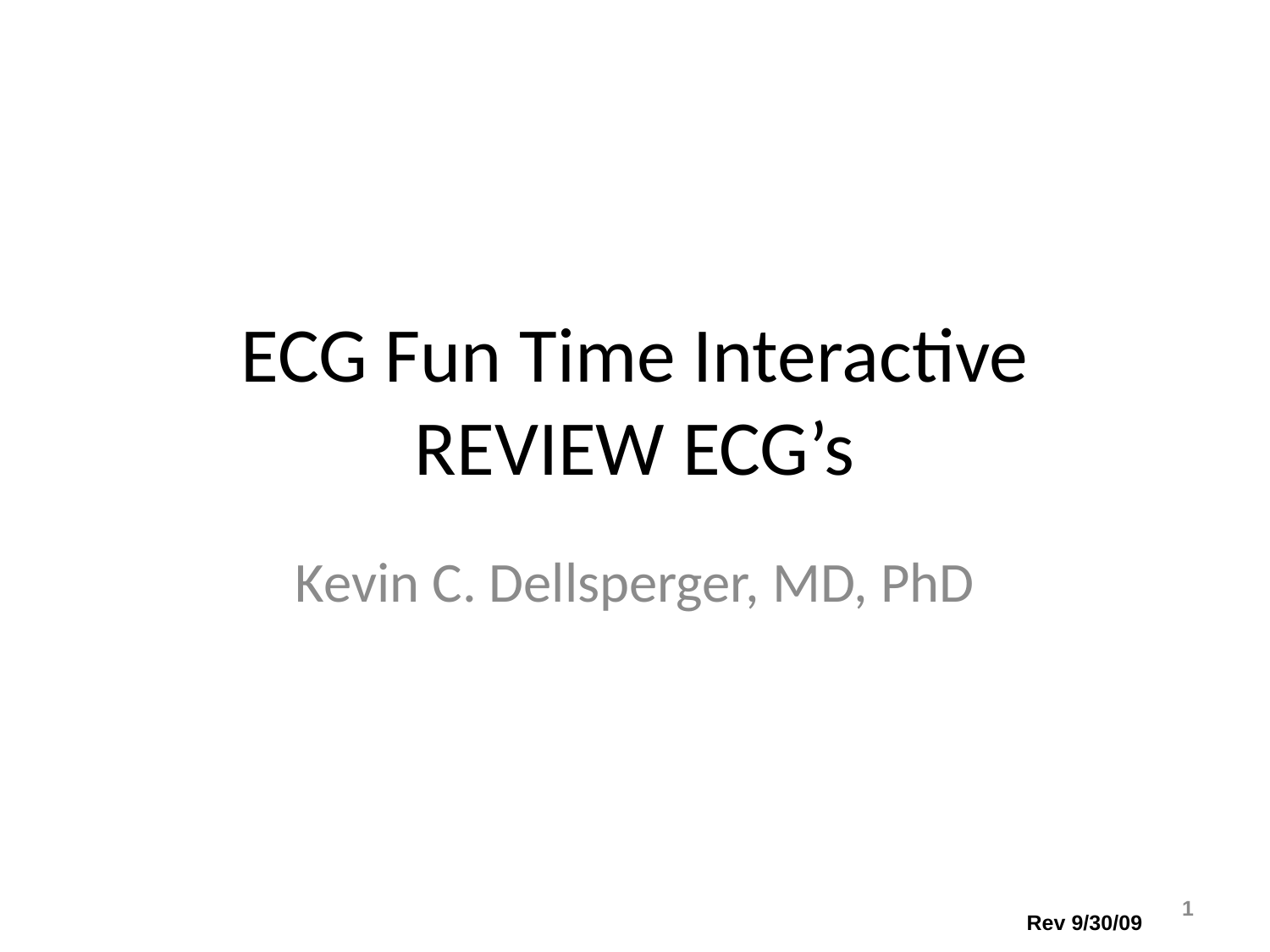

# ECG Fun Time Interactive REVIEW ECG’s
Kevin C. Dellsperger, MD, PhD
1
Rev 9/30/09